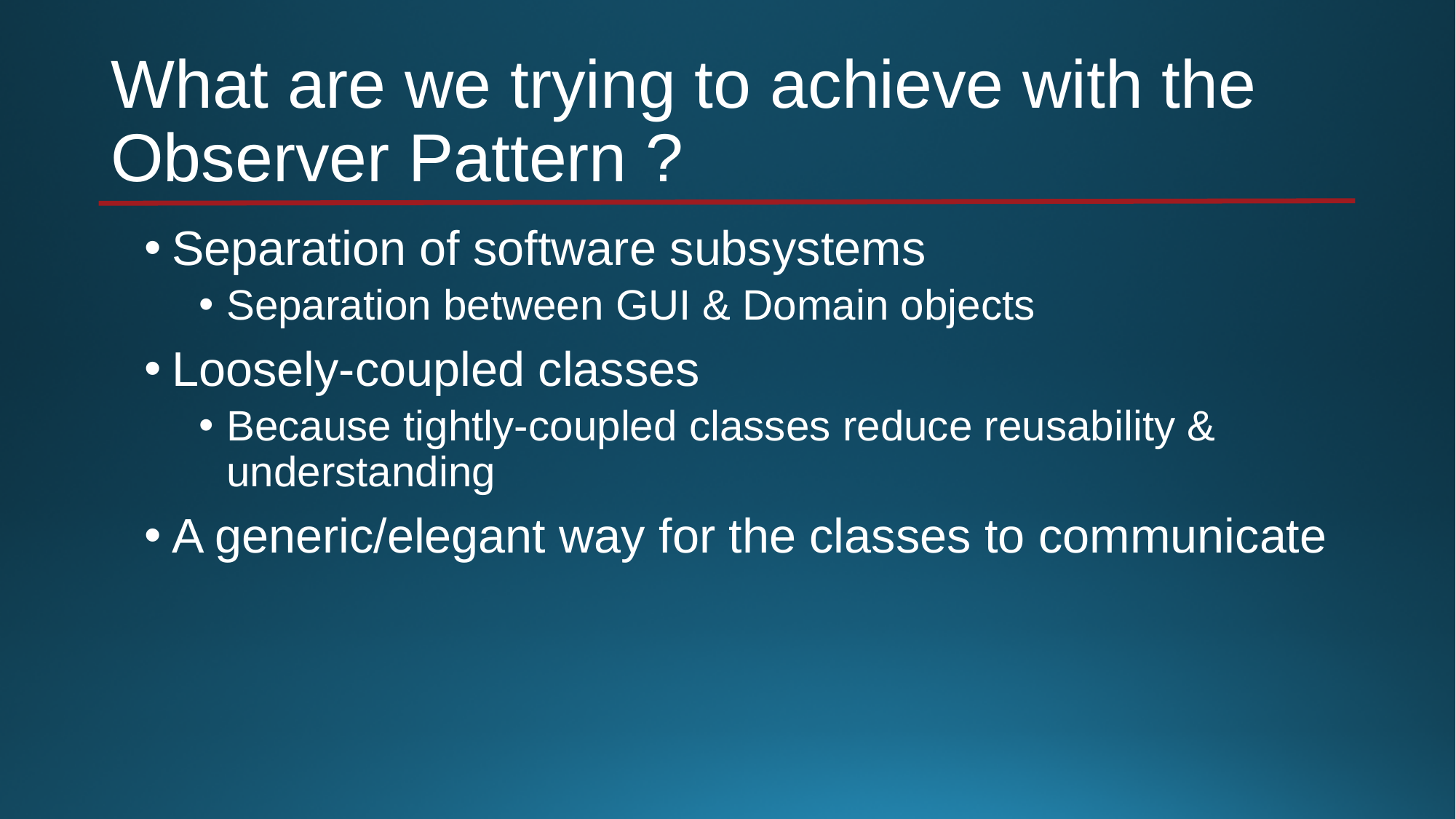

# What are we trying to achieve with the Observer Pattern ?
Separation of software subsystems
Separation between GUI & Domain objects
Loosely-coupled classes
Because tightly-coupled classes reduce reusability & understanding
A generic/elegant way for the classes to communicate